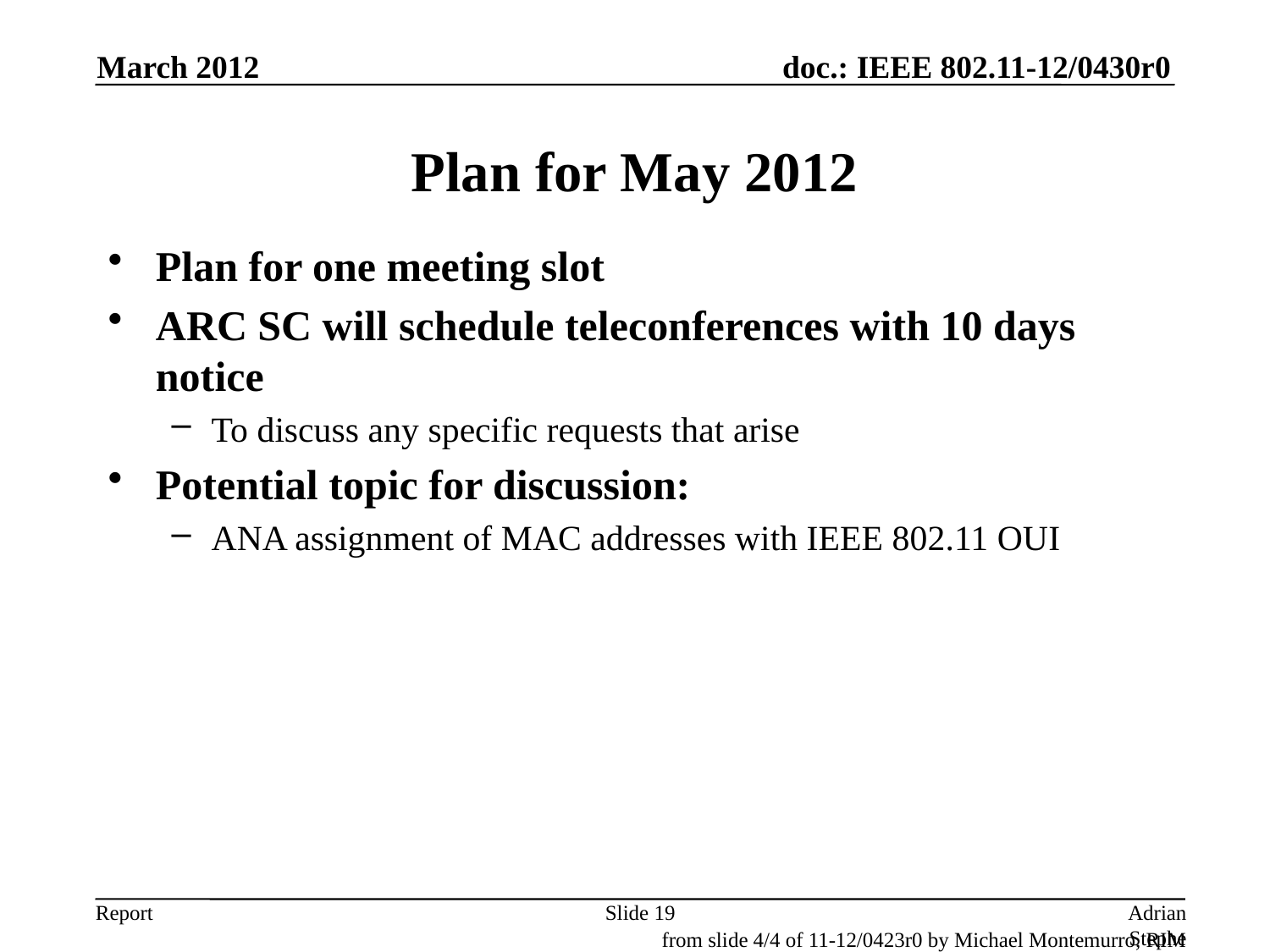

March 2012
# Plan for May 2012
Plan for one meeting slot
ARC SC will schedule teleconferences with 10 days notice
To discuss any specific requests that arise
Potential topic for discussion:
ANA assignment of MAC addresses with IEEE 802.11 OUI
Slide 19
Adrian Stephens, Intel Corporation
from slide 4/4 of 11-12/0423r0 by Michael Montemurro, RIM